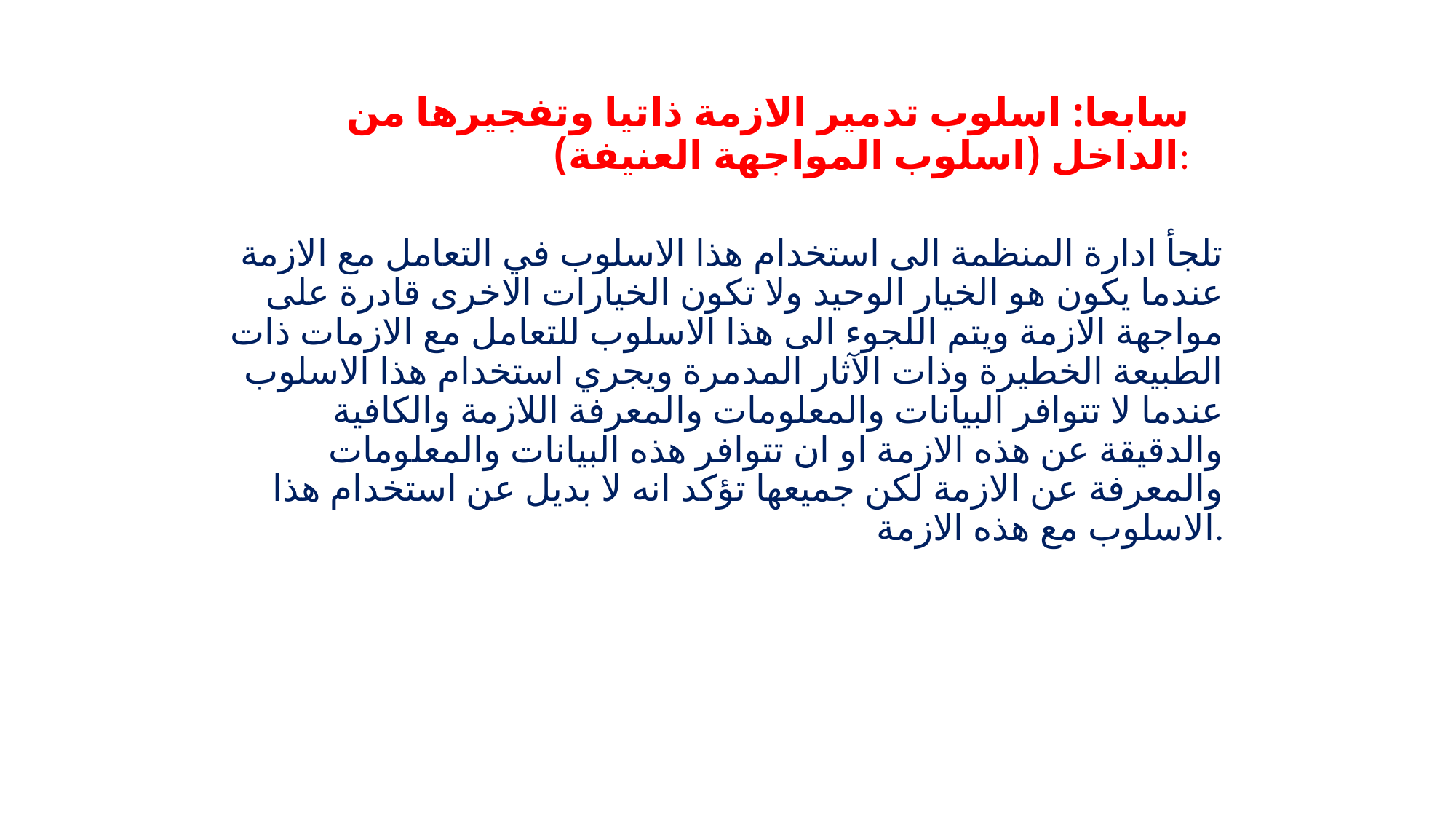

# سابعا: اسلوب تدمير الازمة ذاتيا وتفجيرها من الداخل (اسلوب المواجهة العنيفة):
تلجأ ادارة المنظمة الى استخدام هذا الاسلوب في التعامل مع الازمة عندما يكون هو الخيار الوحيد ولا تكون الخيارات الاخرى قادرة على مواجهة الازمة ويتم اللجوء الى هذا الاسلوب للتعامل مع الازمات ذات الطبيعة الخطيرة وذات الآثار المدمرة ويجري استخدام هذا الاسلوب عندما لا تتوافر البيانات والمعلومات والمعرفة اللازمة والكافية والدقيقة عن هذه الازمة او ان تتوافر هذه البيانات والمعلومات والمعرفة عن الازمة لكن جميعها تؤكد انه لا بديل عن استخدام هذا الاسلوب مع هذه الازمة.